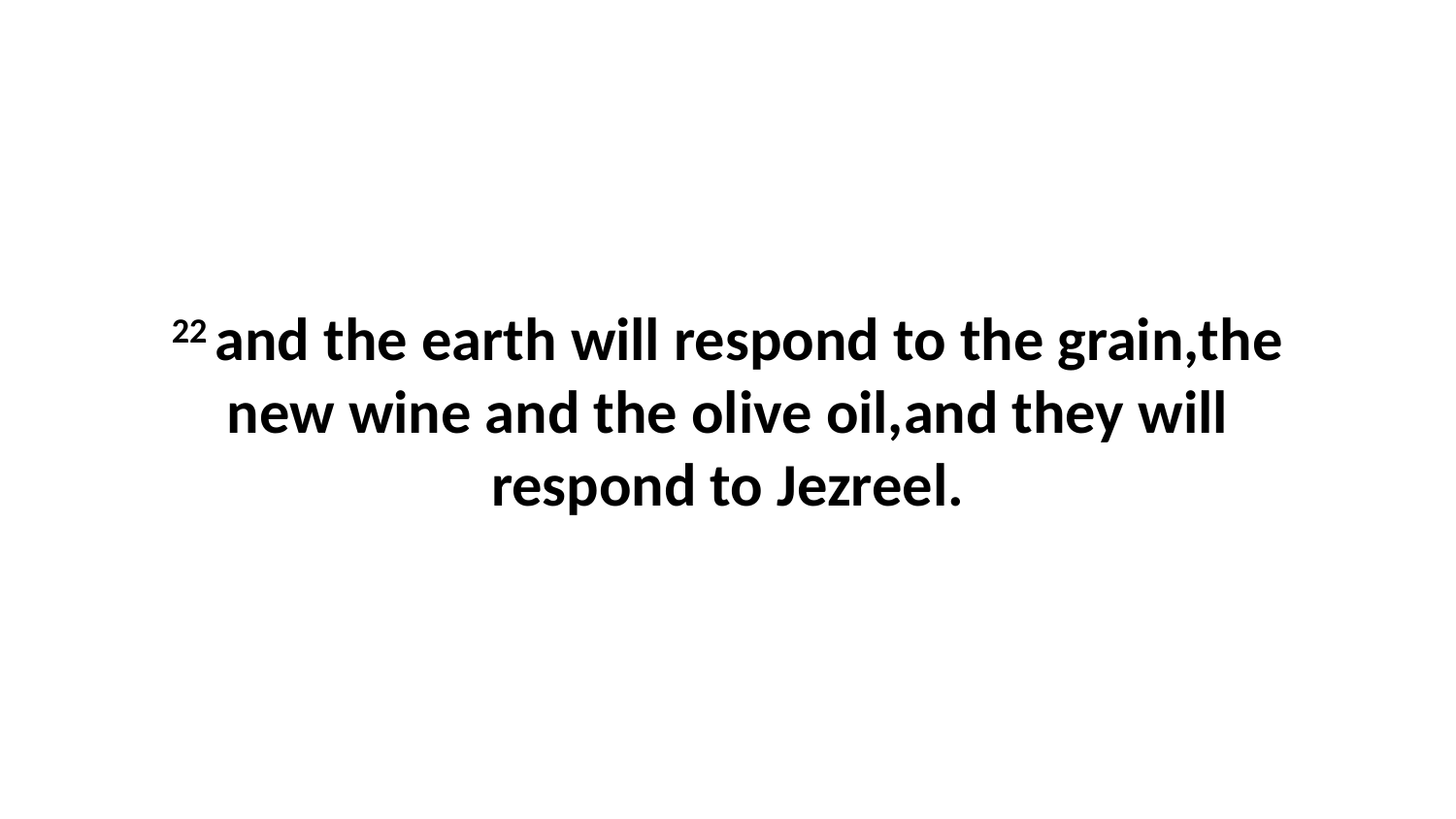

22 and the earth will respond to the grain,the new wine and the olive oil,and they will respond to Jezreel.